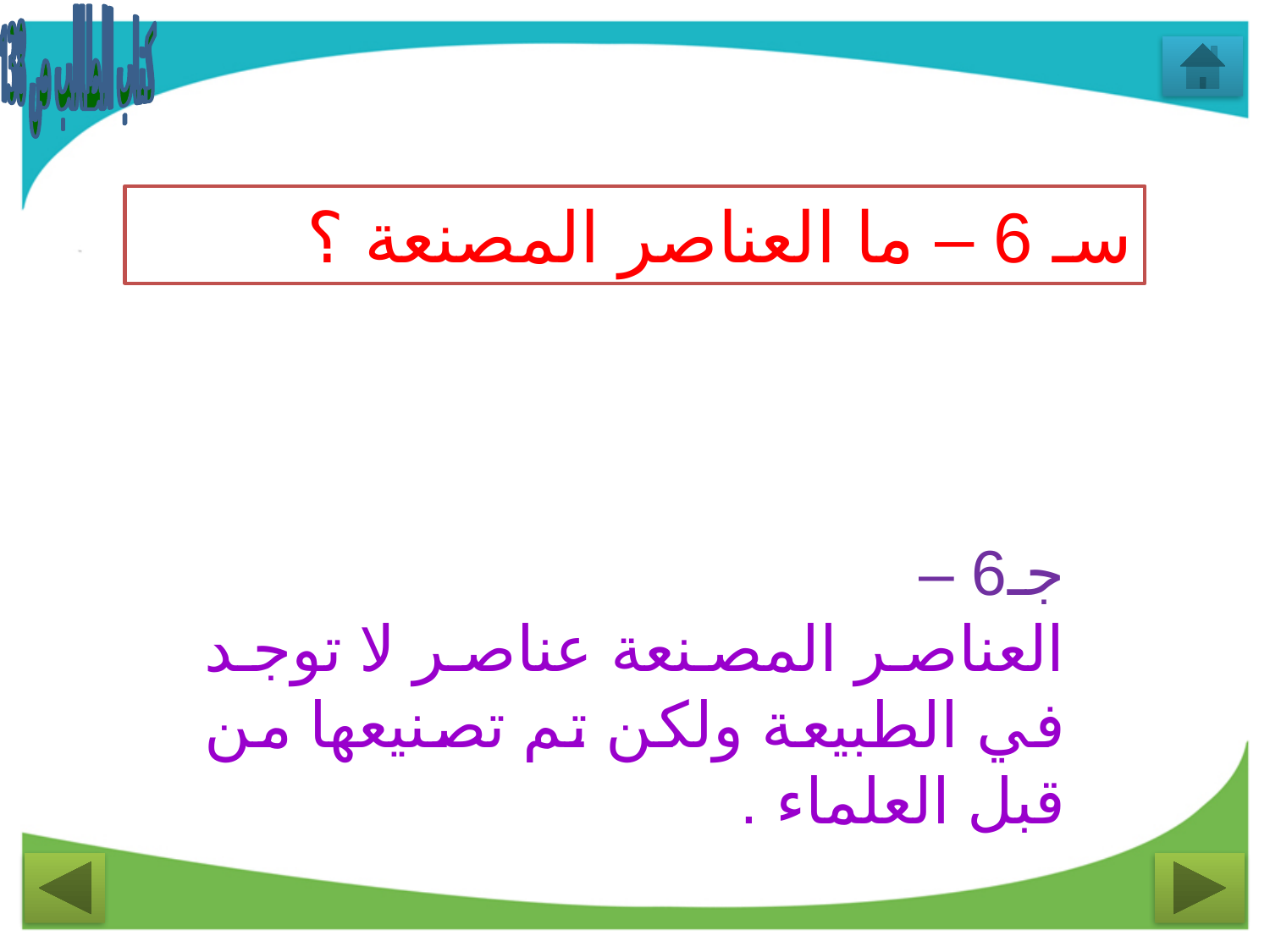

كتاب الطالب ص 138

سـ 6 – ما العناصر المصنعة ؟
جـ6 –
العناصر المصنعة عناصر لا توجد في الطبيعة ولكن تم تصنيعها من قبل العلماء .